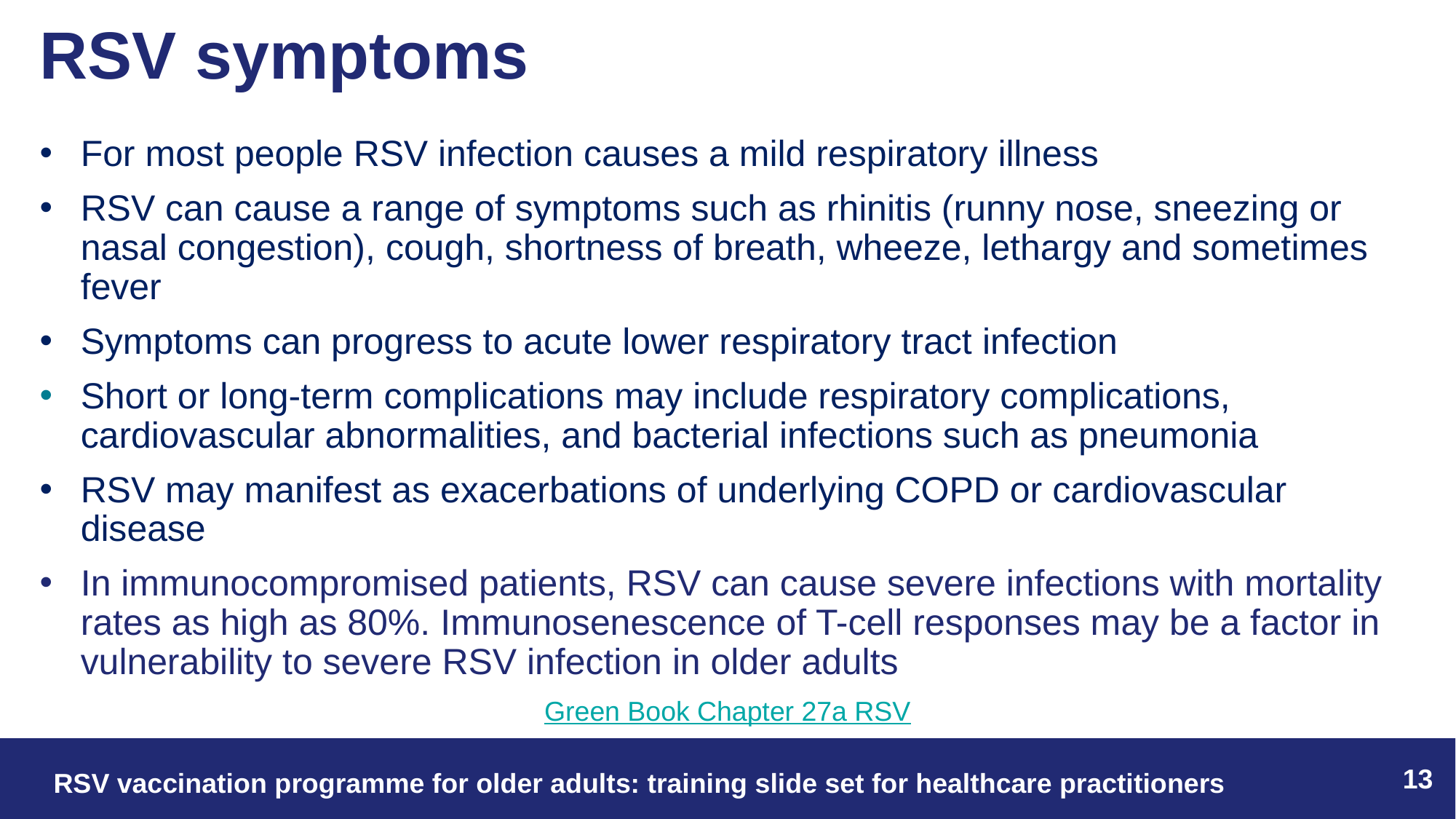

# RSV symptoms
For most people RSV infection causes a mild respiratory illness
RSV can cause a range of symptoms such as rhinitis (runny nose, sneezing or nasal congestion), cough, shortness of breath, wheeze, lethargy and sometimes fever
Symptoms can progress to acute lower respiratory tract infection
Short or long-term complications may include respiratory complications, cardiovascular abnormalities, and bacterial infections such as pneumonia
RSV may manifest as exacerbations of underlying COPD or cardiovascular disease
In immunocompromised patients, RSV can cause severe infections with mortality rates as high as 80%. Immunosenescence of T-cell responses may be a factor in vulnerability to severe RSV infection in older adults
Green Book Chapter 27a RSV
13
RSV vaccination programme for older adults: training slide set for healthcare practitioners